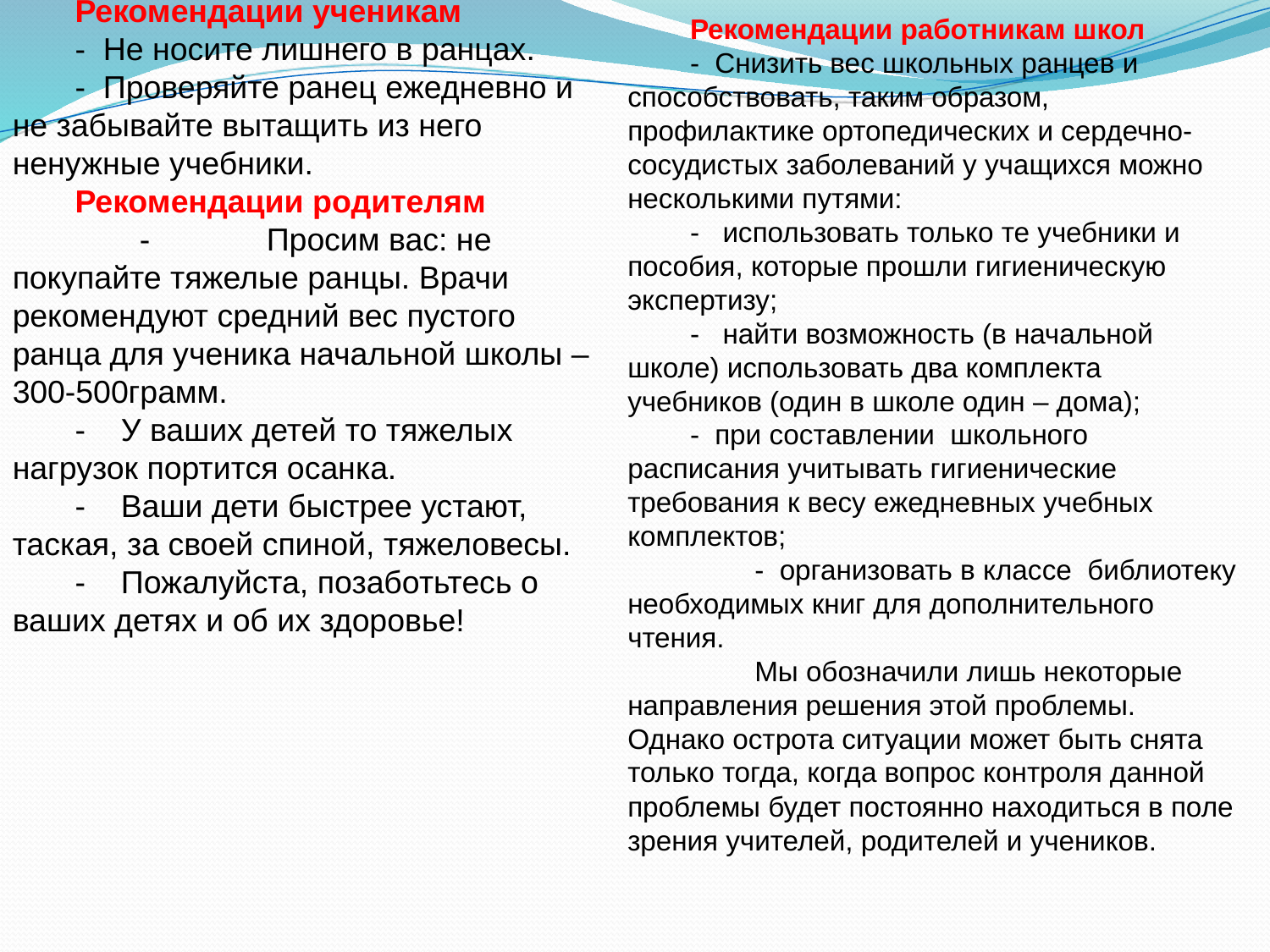

Рекомендации ученикам
-  Не носите лишнего в ранцах.
-  Проверяйте ранец ежедневно и не забывайте вытащить из него ненужные учебники.
Рекомендации родителям
	-	Просим вас: не покупайте тяжелые ранцы. Врачи рекомендуют средний вес пустого ранца для ученика начальной школы – 300-500грамм.
-    У ваших детей то тяжелых нагрузок портится осанка.
-    Ваши дети быстрее устают, таская, за своей спиной, тяжеловесы.
-    Пожалуйста, позаботьтесь о ваших детях и об их здоровье!
Рекомендации работникам школ
-  Снизить вес школьных ранцев и способствовать, таким образом, профилактике ортопедических и сердечно-сосудистых заболеваний у учащихся можно несколькими путями:
-   использовать только те учебники и пособия, которые прошли гигиеническую экспертизу;
-   найти возможность (в начальной школе) использовать два комплекта учебников (один в школе один – дома);
-  при составлении  школьного расписания учитывать гигиенические требования к весу ежедневных учебных комплектов;
	-  организовать в классе  библиотеку необходимых книг для дополнительного чтения.
	Мы обозначили лишь некоторые направления решения этой проблемы. Однако острота ситуации может быть снята только тогда, когда вопрос контроля данной проблемы будет постоянно находиться в поле зрения учителей, родителей и учеников.